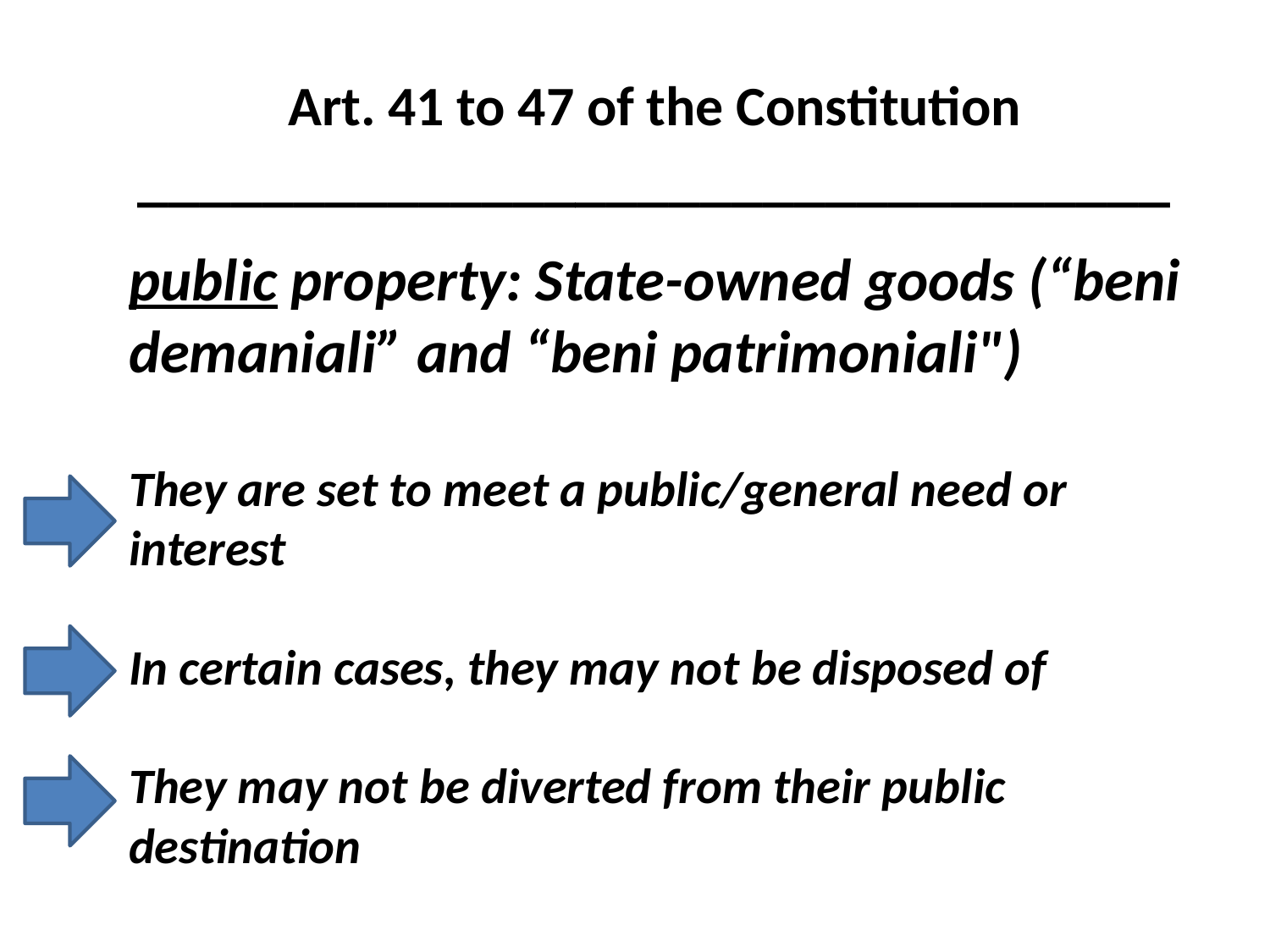

Art. 41 to 47 of the Constitution
_________________________________
#
public property: State-owned goods (“beni demaniali” and “beni patrimoniali")

They are set to meet a public/general need or interest

In certain cases, they may not be disposed of

They may not be diverted from their public destination